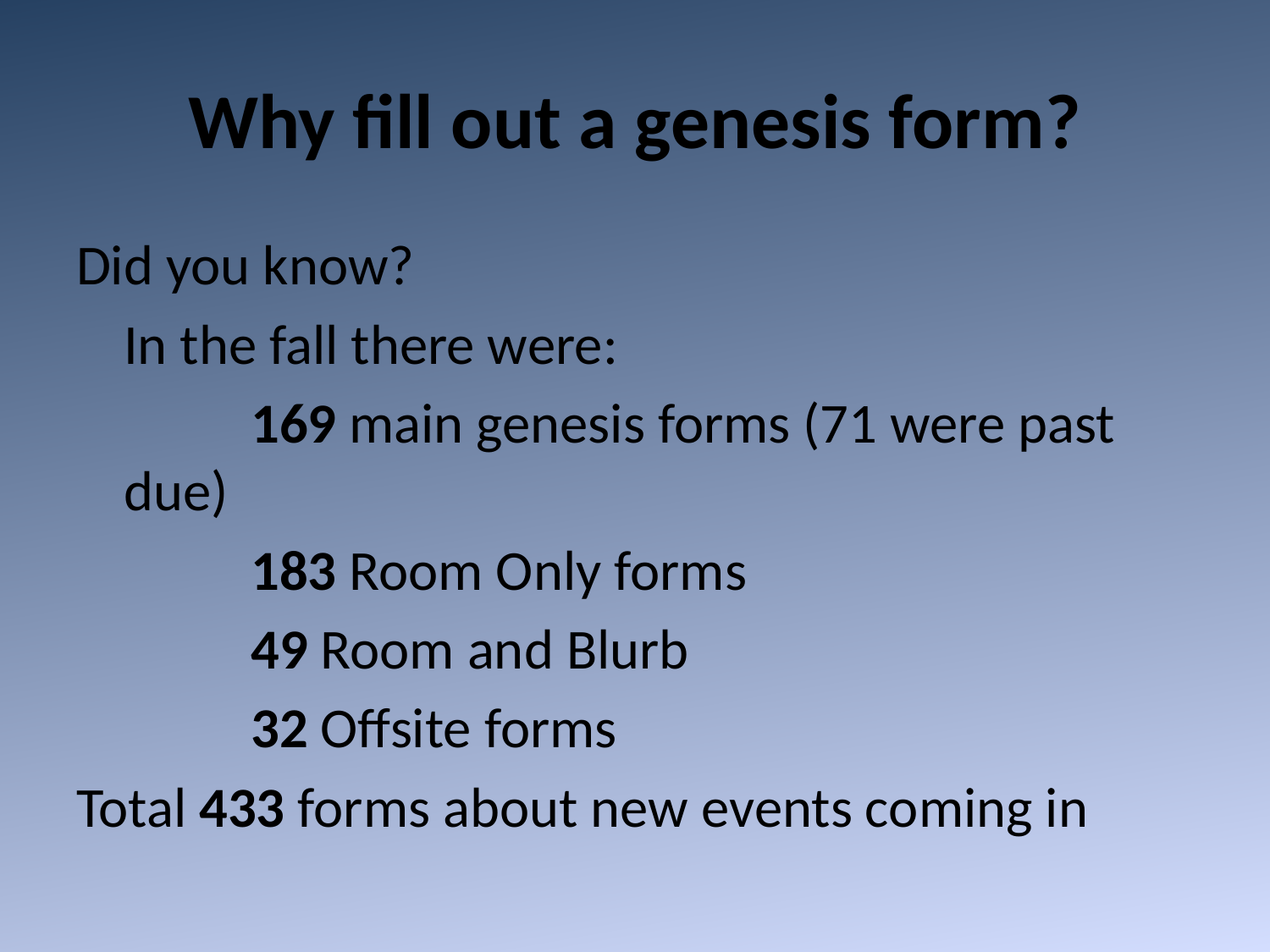

# Why fill out a genesis form?
Did you know?
	In the fall there were:
		169 main genesis forms (71 were past due)
		183 Room Only forms
		49 Room and Blurb
		32 Offsite forms
Total 433 forms about new events coming in